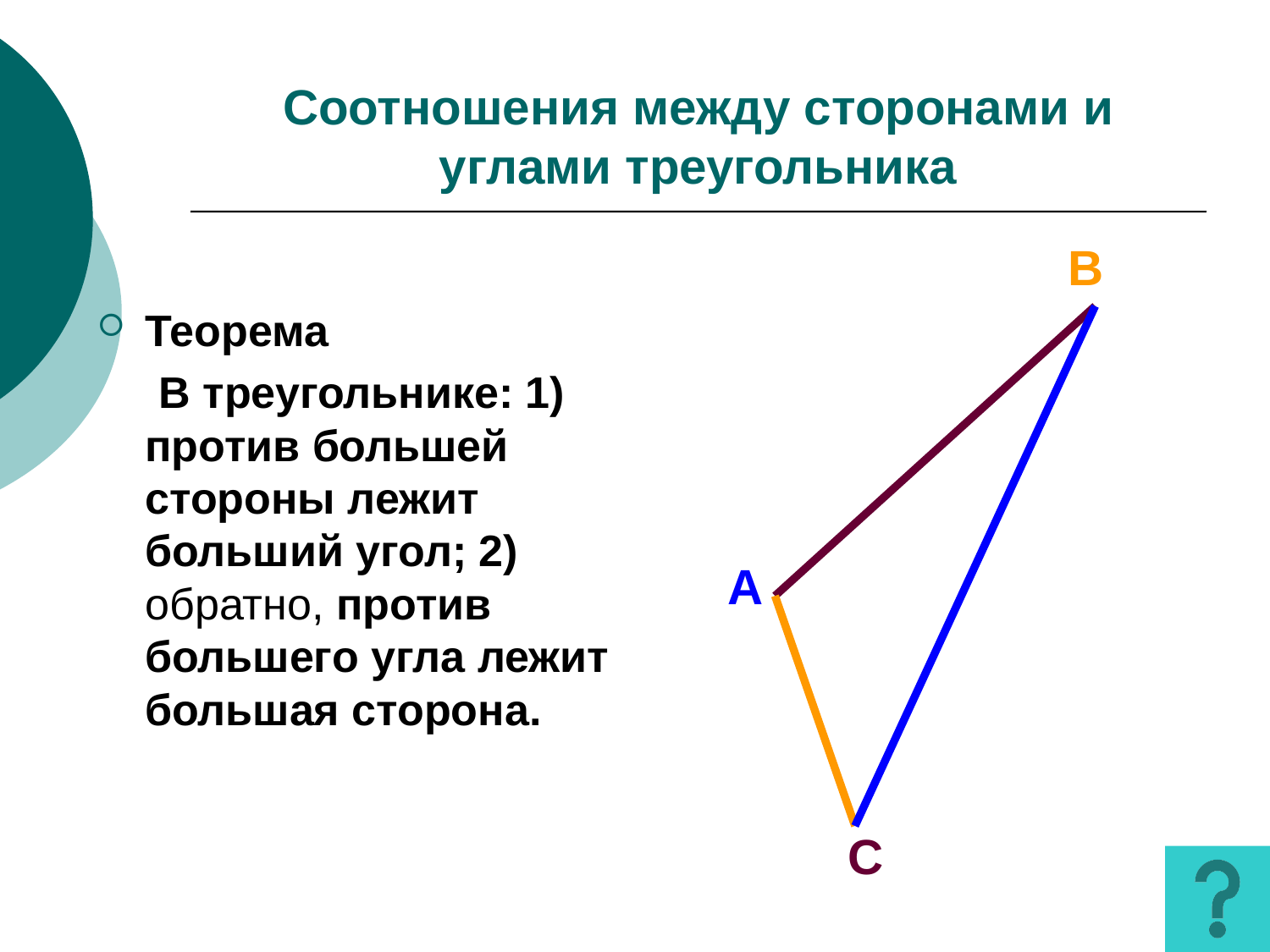

# Соотношения между сторонами и углами треугольника
B
Теорема
     В треугольнике: 1) против большей стороны лежит больший угол; 2) обратно, против большего угла лежит большая сторона.

A

C